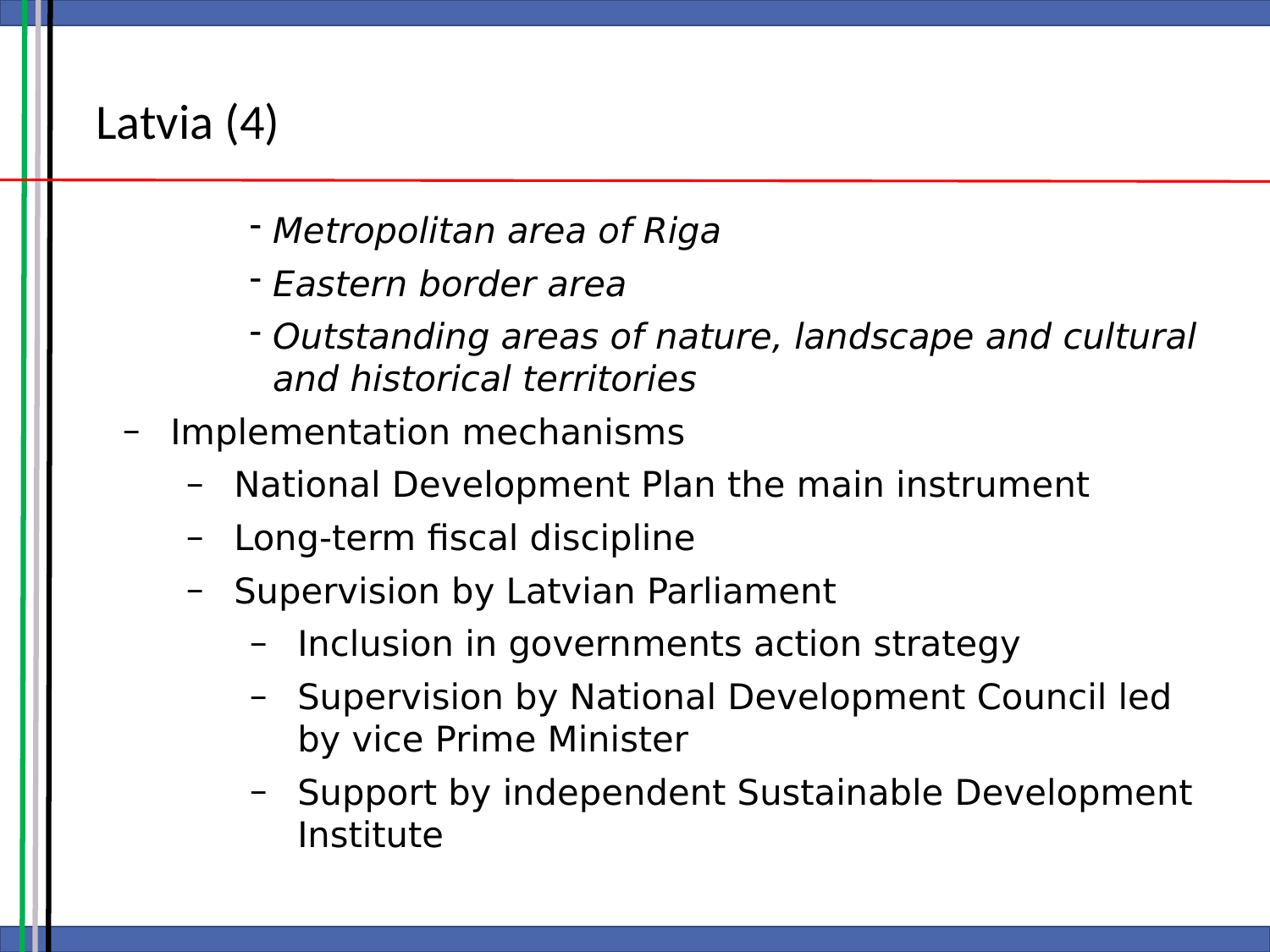

Latvia (4)
Metropolitan area of Riga
Eastern border area
Outstanding areas of nature, landscape and cultural and historical territories
Implementation mechanisms
National Development Plan the main instrument
Long-term fiscal discipline
Supervision by Latvian Parliament
Inclusion in governments action strategy
Supervision by National Development Council led by vice Prime Minister
Support by independent Sustainable Development Institute